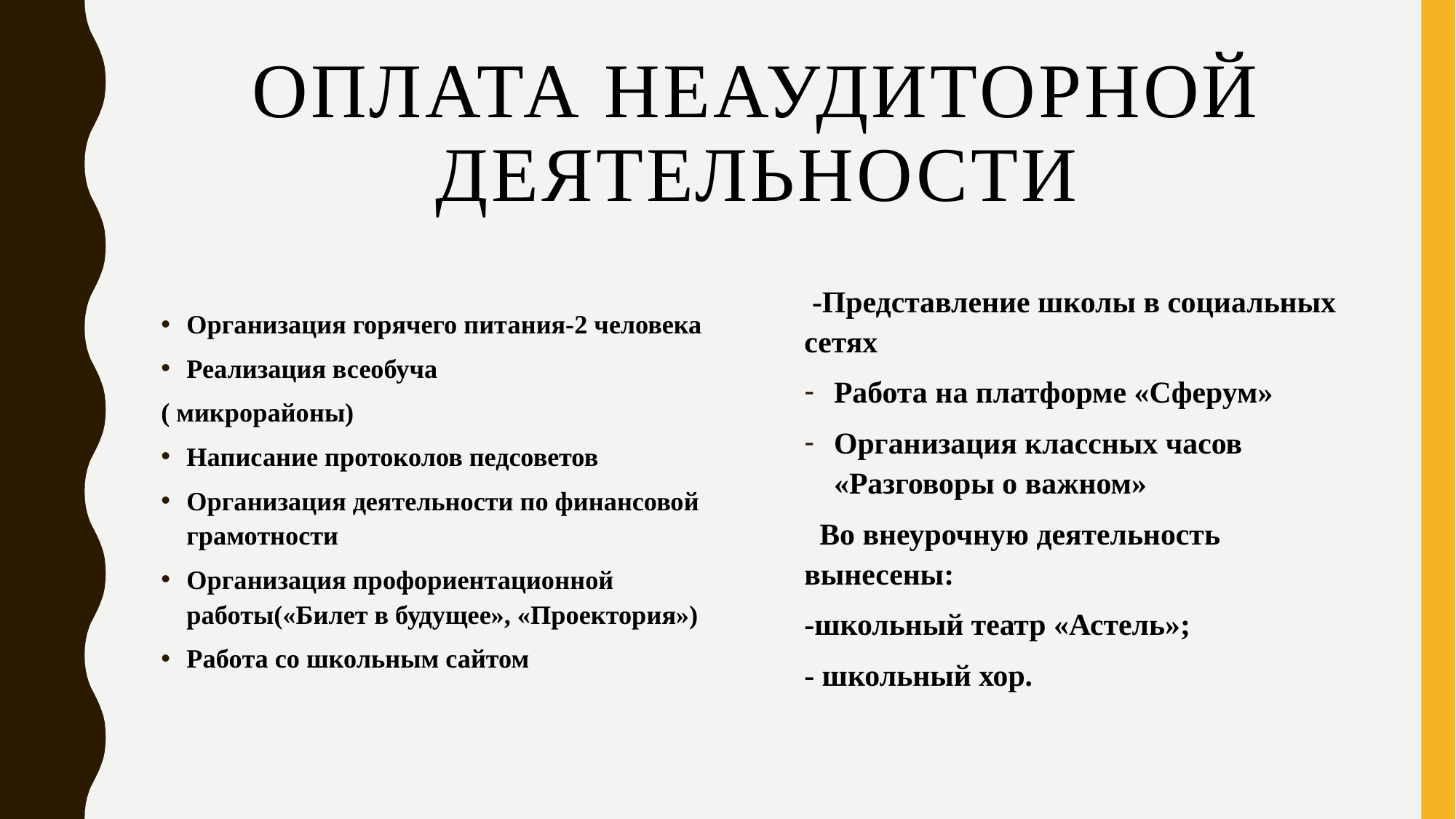

# Оплата неаудиторной деятельности
Организация горячего питания-2 человека
Реализация всеобуча
( микрорайоны)
Написание протоколов педсоветов
Организация деятельности по финансовой грамотности
Организация профориентационной работы(«Билет в будущее», «Проектория»)
Работа со школьным сайтом
 -Представление школы в социальных сетях
Работа на платформе «Сферум»
Организация классных часов «Разговоры о важном»
  Во внеурочную деятельность вынесены:
-школьный театр «Астель»;
- школьный хор.